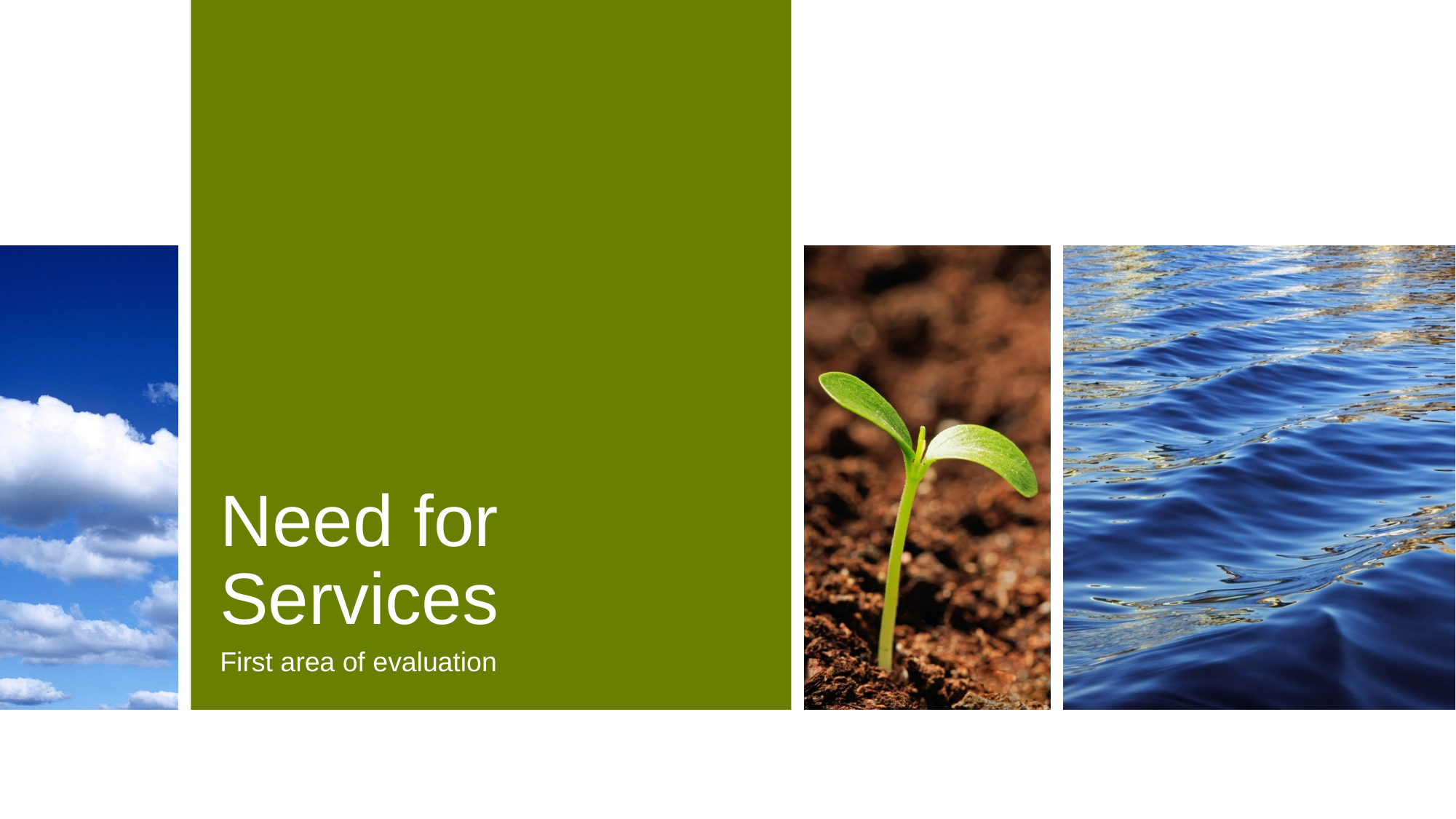

# Need for Services
First area of evaluation